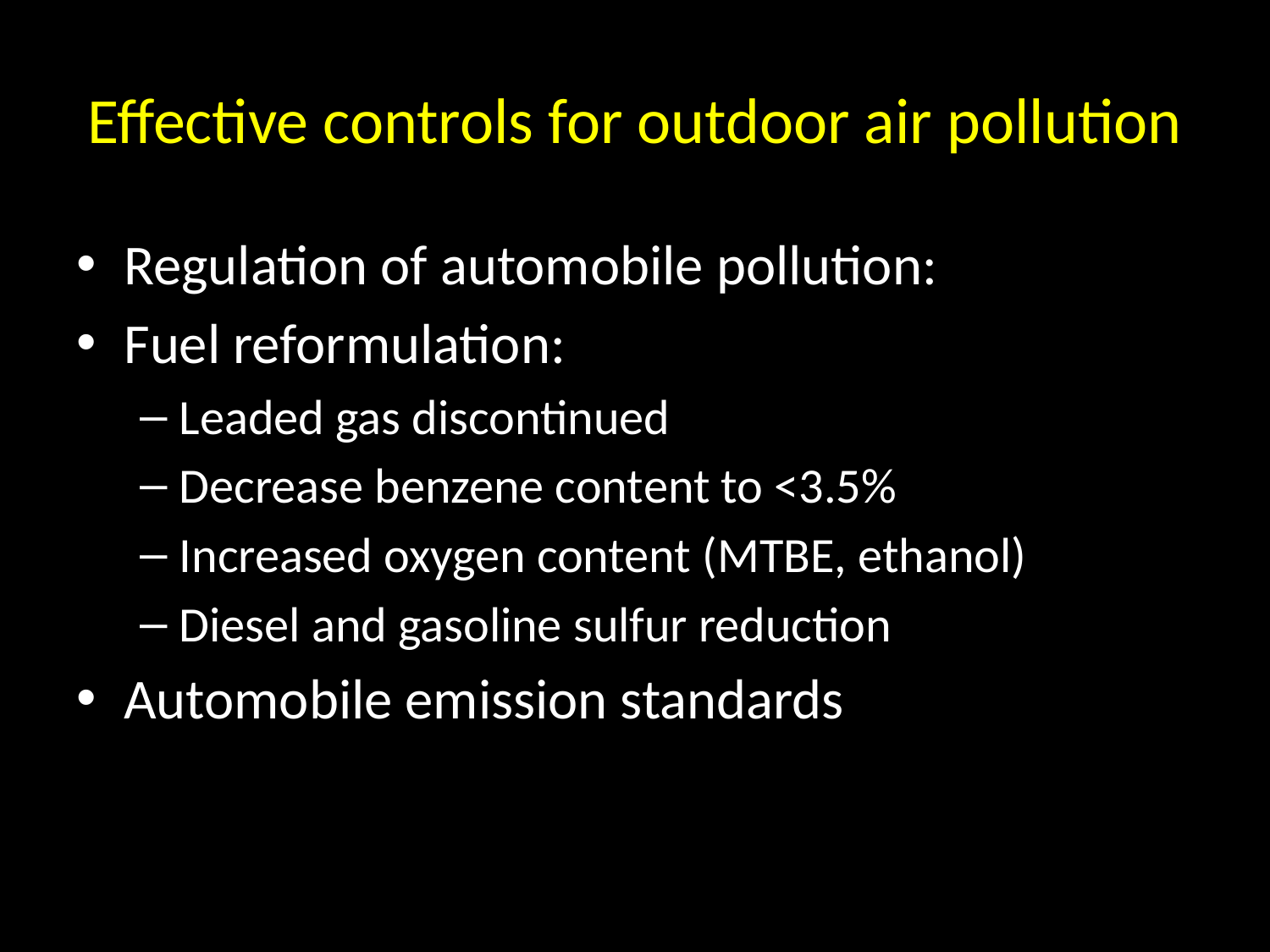

# Effective controls for outdoor air pollution
Regulation of automobile pollution:
Fuel reformulation:
Leaded gas discontinued
Decrease benzene content to <3.5%
Increased oxygen content (MTBE, ethanol)
Diesel and gasoline sulfur reduction
Automobile emission standards